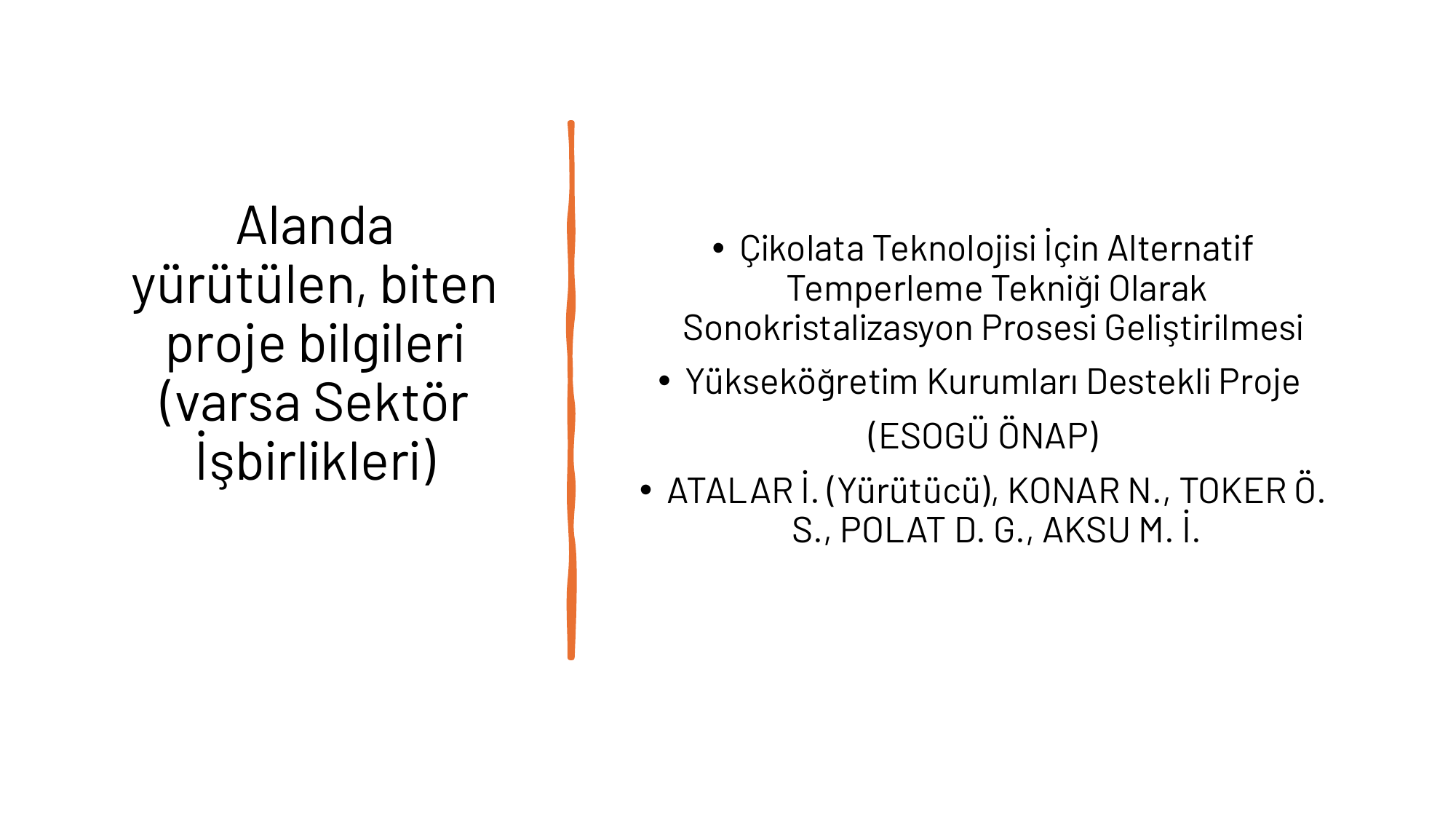

# Alanda yürütülen, biten proje bilgileri (varsa Sektör İşbirlikleri)
Çikolata Teknolojisi İçin Alternatif Temperleme Tekniği Olarak Sonokristalizasyon Prosesi Geliştirilmesi
Yükseköğretim Kurumları Destekli Proje
(ESOGÜ ÖNAP)
ATALAR İ. (Yürütücü), KONAR N., TOKER Ö. S., POLAT D. G., AKSU M. İ.